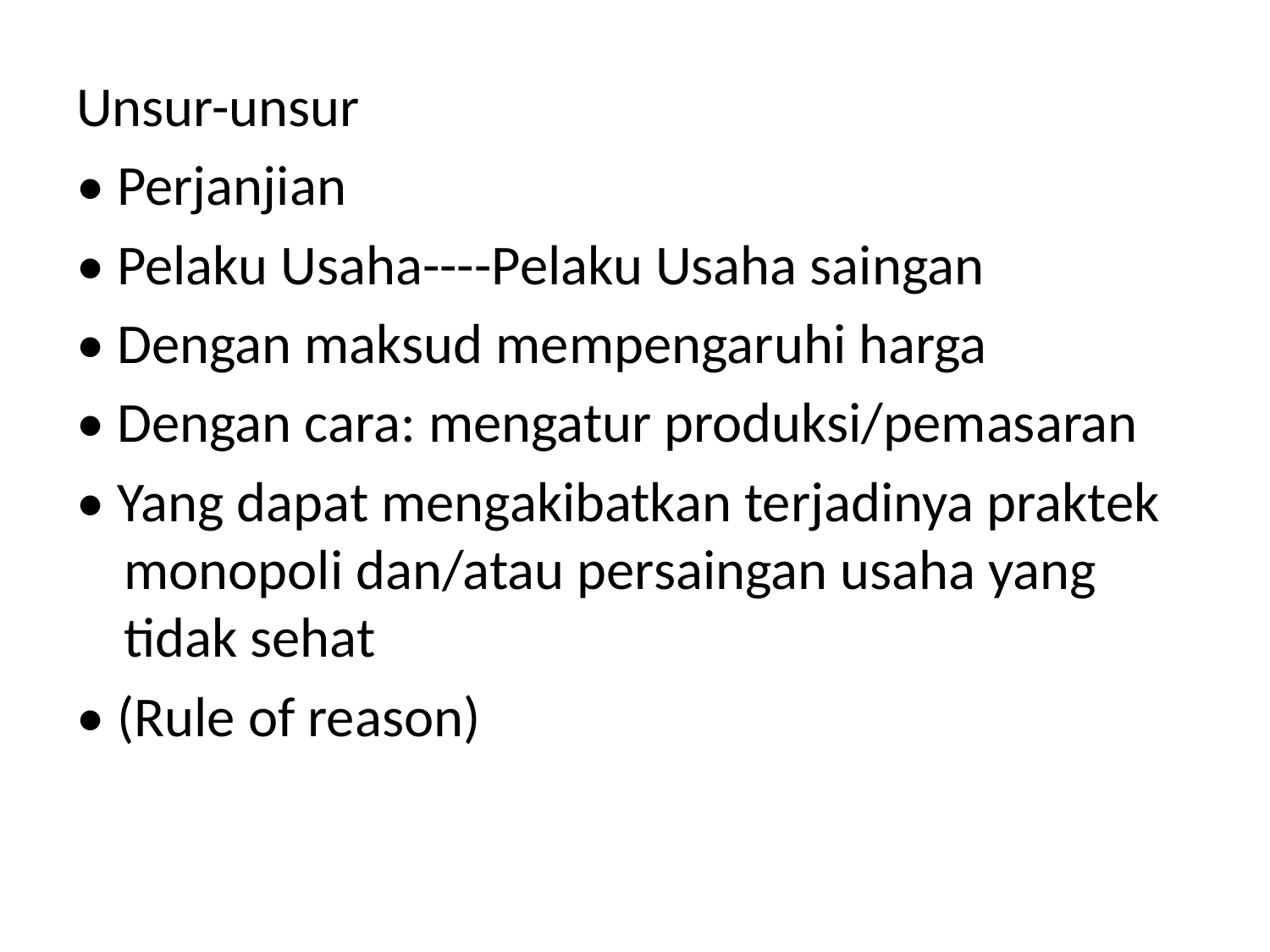

Unsur-unsur
• Perjanjian
• Pelaku Usaha----Pelaku Usaha saingan
• Dengan maksud mempengaruhi harga
• Dengan cara: mengatur produksi/pemasaran
• Yang dapat mengakibatkan terjadinya praktek monopoli dan/atau persaingan usaha yang tidak sehat
• (Rule of reason)